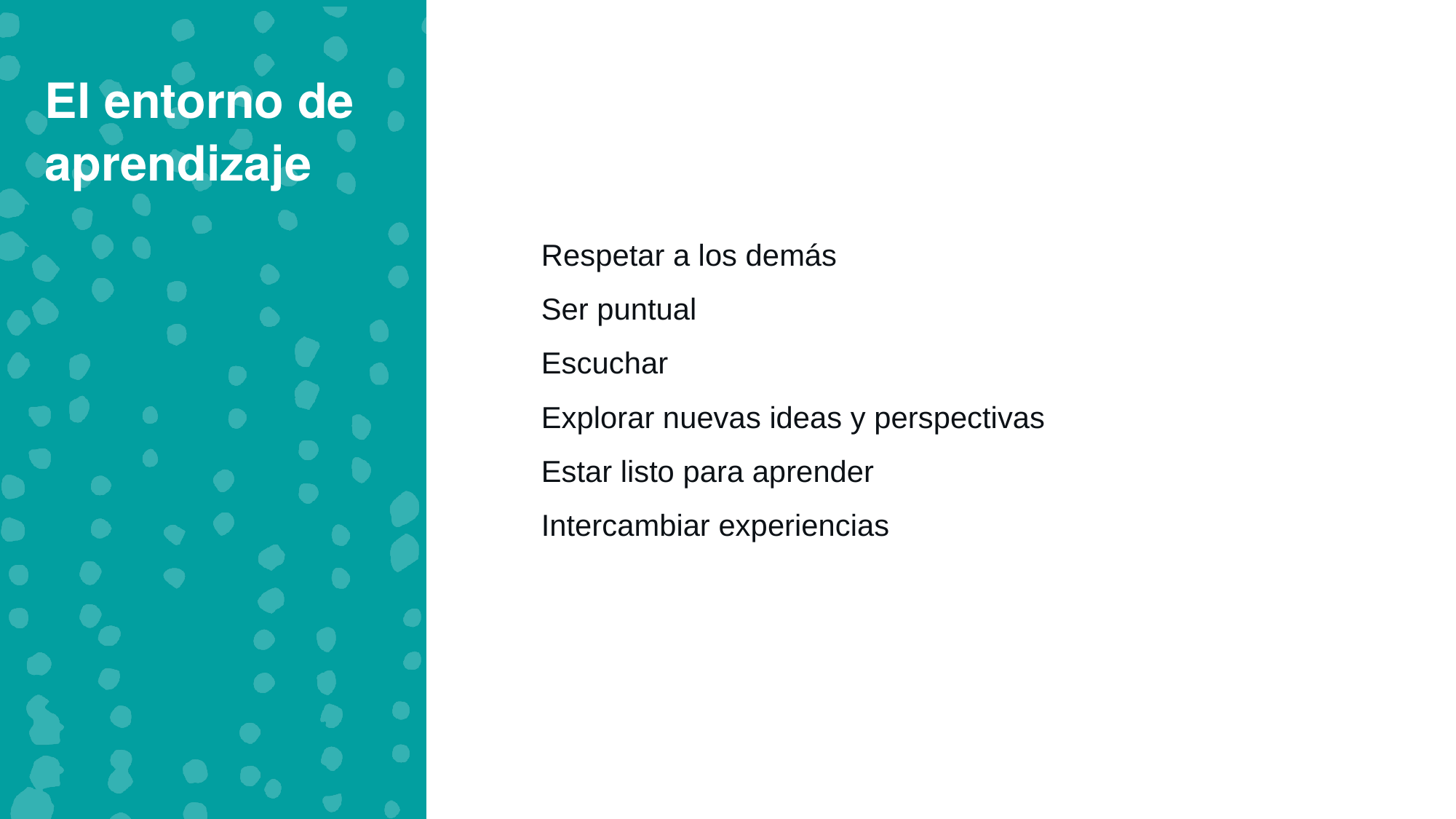

El entorno de aprendizaje
Respetar a los demás
Ser puntual
Escuchar
Explorar nuevas ideas y perspectivas
Estar listo para aprender
Intercambiar experiencias